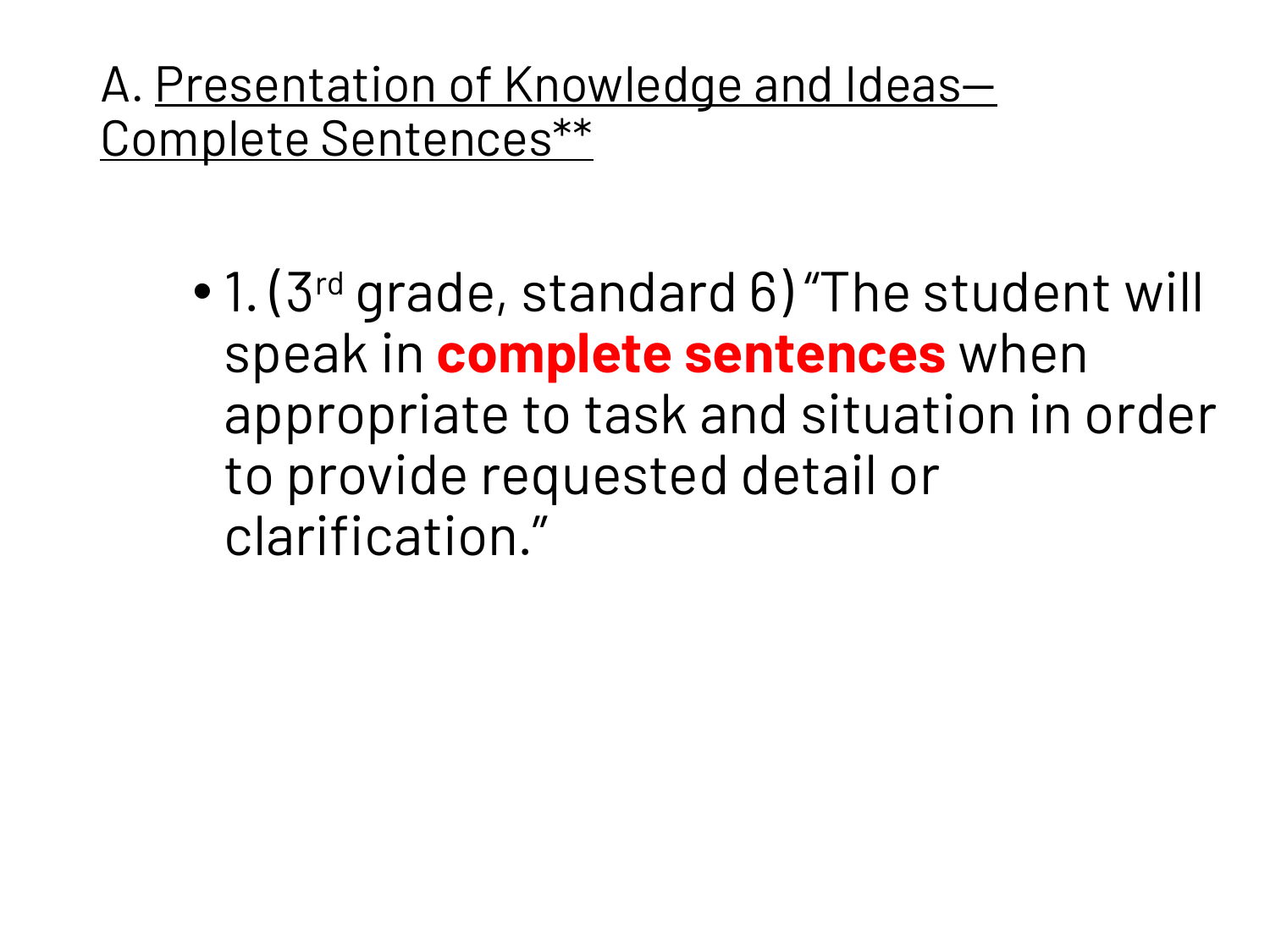

# A. Presentation of Knowledge and Ideas—Complete Sentences**

1. (3rd grade, standard 6) “The student will speak in complete sentences when appropriate to task and situation in order to provide requested detail or clarification.”